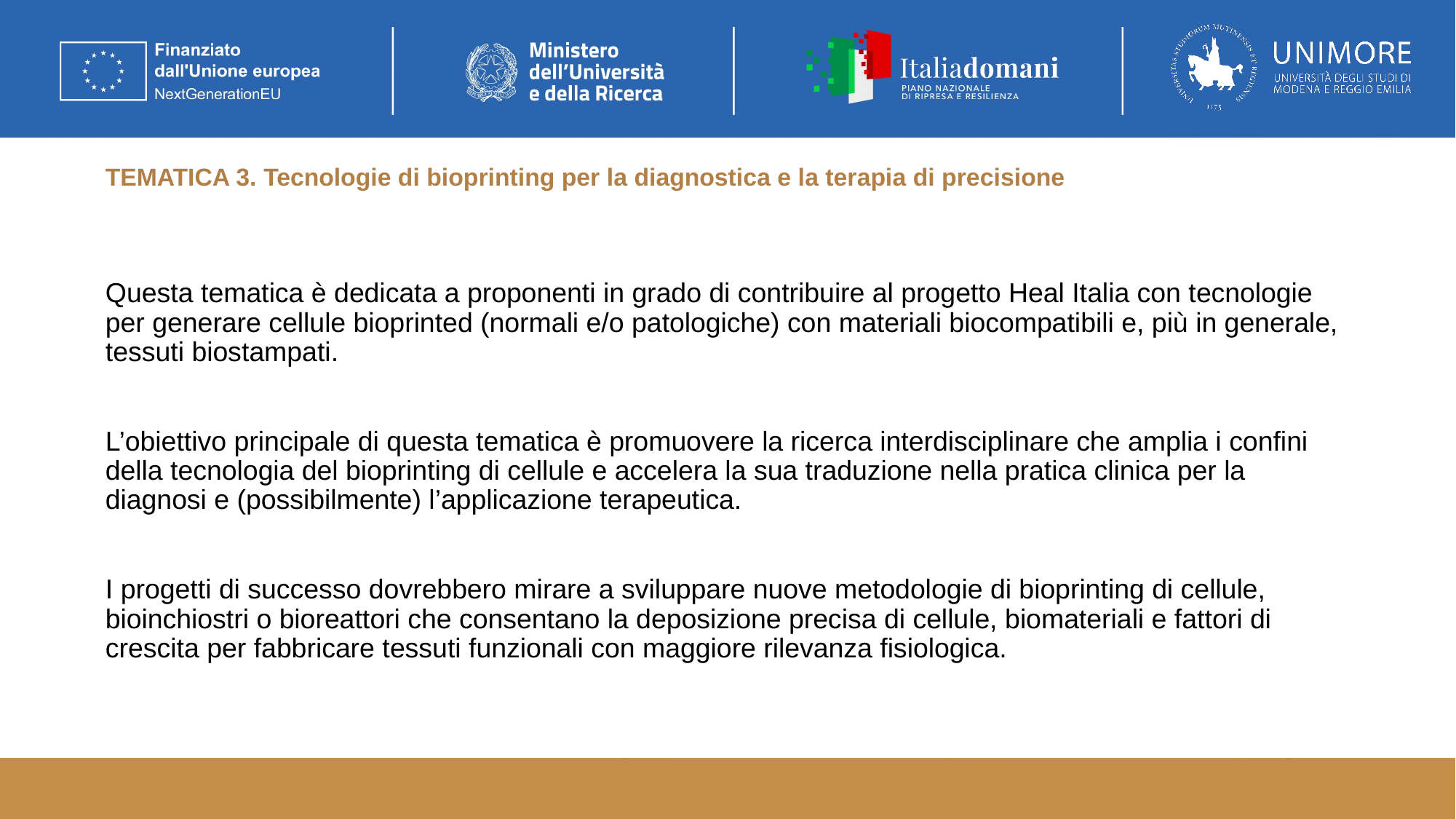

# TEMATICA 3. Tecnologie di bioprinting per la diagnostica e la terapia di precisione
Questa tematica è dedicata a proponenti in grado di contribuire al progetto Heal Italia con tecnologie per generare cellule bioprinted (normali e/o patologiche) con materiali biocompatibili e, più in generale, tessuti biostampati.

L’obiettivo principale di questa tematica è promuovere la ricerca interdisciplinare che amplia i confini della tecnologia del bioprinting di cellule e accelera la sua traduzione nella pratica clinica per la diagnosi e (possibilmente) l’applicazione terapeutica.

I progetti di successo dovrebbero mirare a sviluppare nuove metodologie di bioprinting di cellule, bioinchiostri o bioreattori che consentano la deposizione precisa di cellule, biomateriali e fattori di crescita per fabbricare tessuti funzionali con maggiore rilevanza fisiologica.